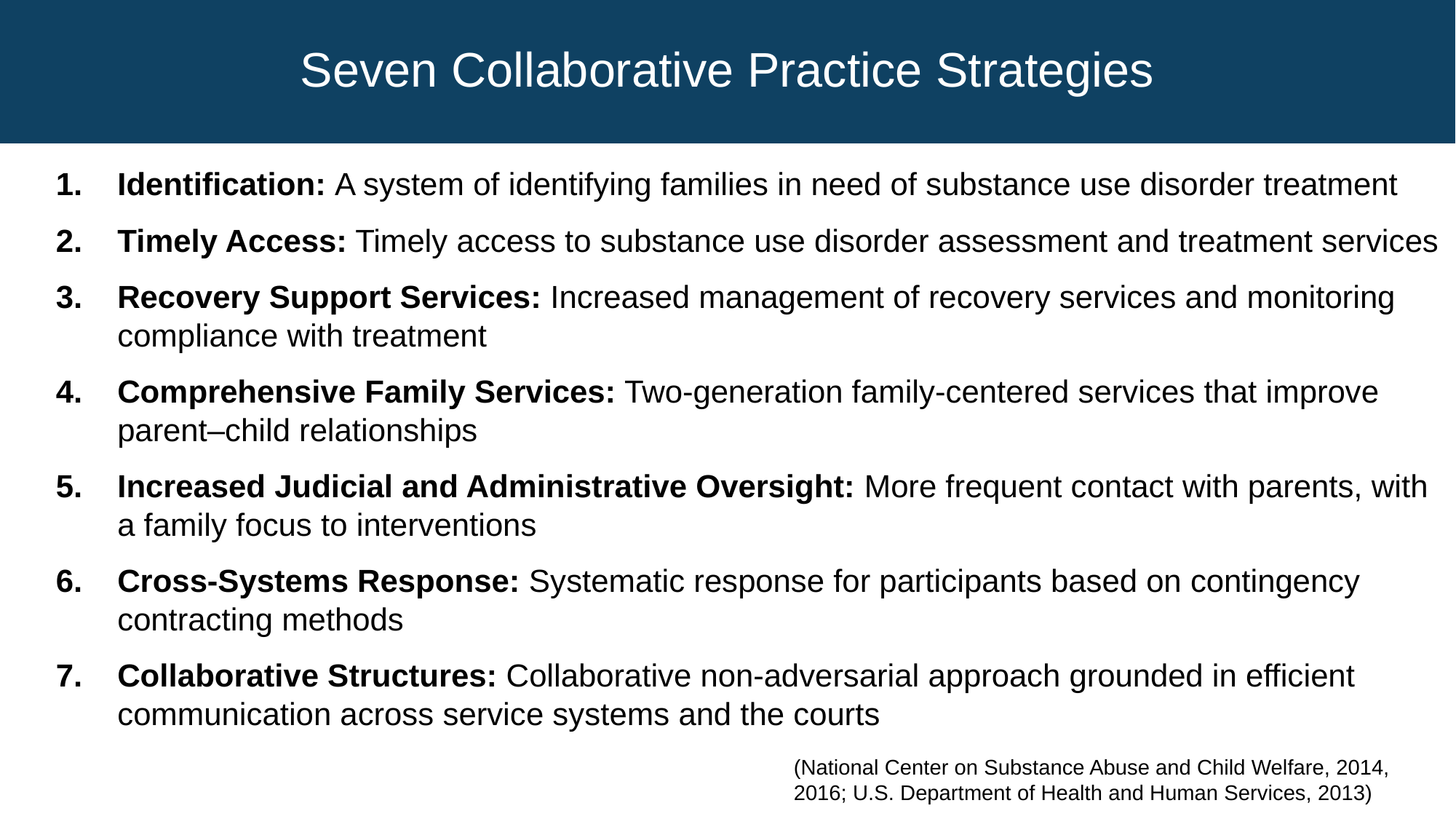

Seven Collaborative Practice Strategies
What Works? Seven Collaborative Practice Strategies
Identification: A system of identifying families in need of substance use disorder treatment
Timely Access: Timely access to substance use disorder assessment and treatment services
Recovery Support Services: Increased management of recovery services and monitoring compliance with treatment
Comprehensive Family Services: Two-generation family-centered services that improve parent–child relationships
Increased Judicial and Administrative Oversight: More frequent contact with parents, with a family focus to interventions
Cross-Systems Response: Systematic response for participants based on contingency contracting methods
Collaborative Structures: Collaborative non-adversarial approach grounded in efficient communication across service systems and the courts

(National Center on Substance Abuse and Child Welfare, 2014, 2016; U.S. Department of Health and Human Services, 2013)